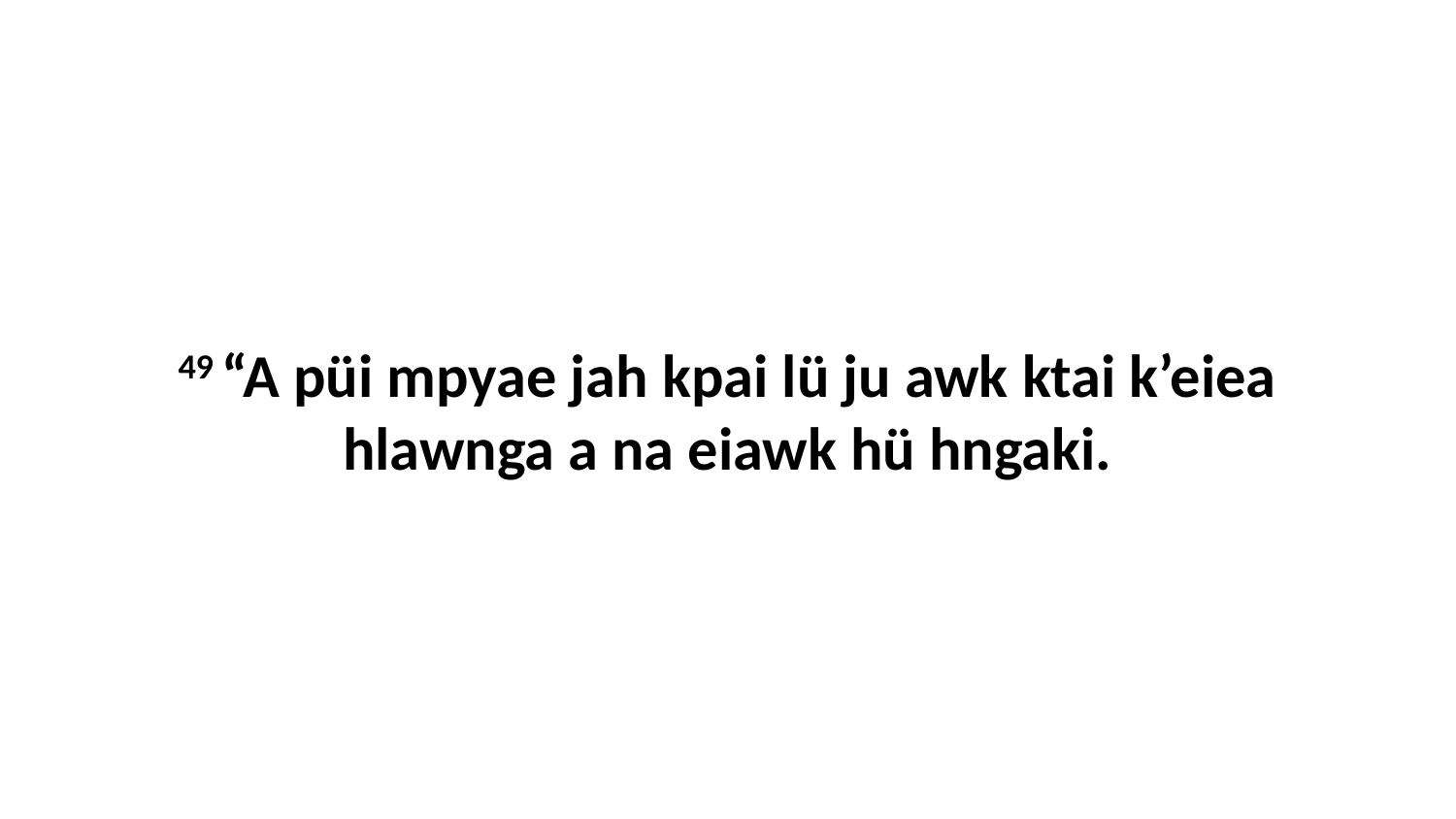

49 “A püi mpyae jah kpai lü ju awk ktai k’eiea hlawnga a na eiawk hü hngaki.